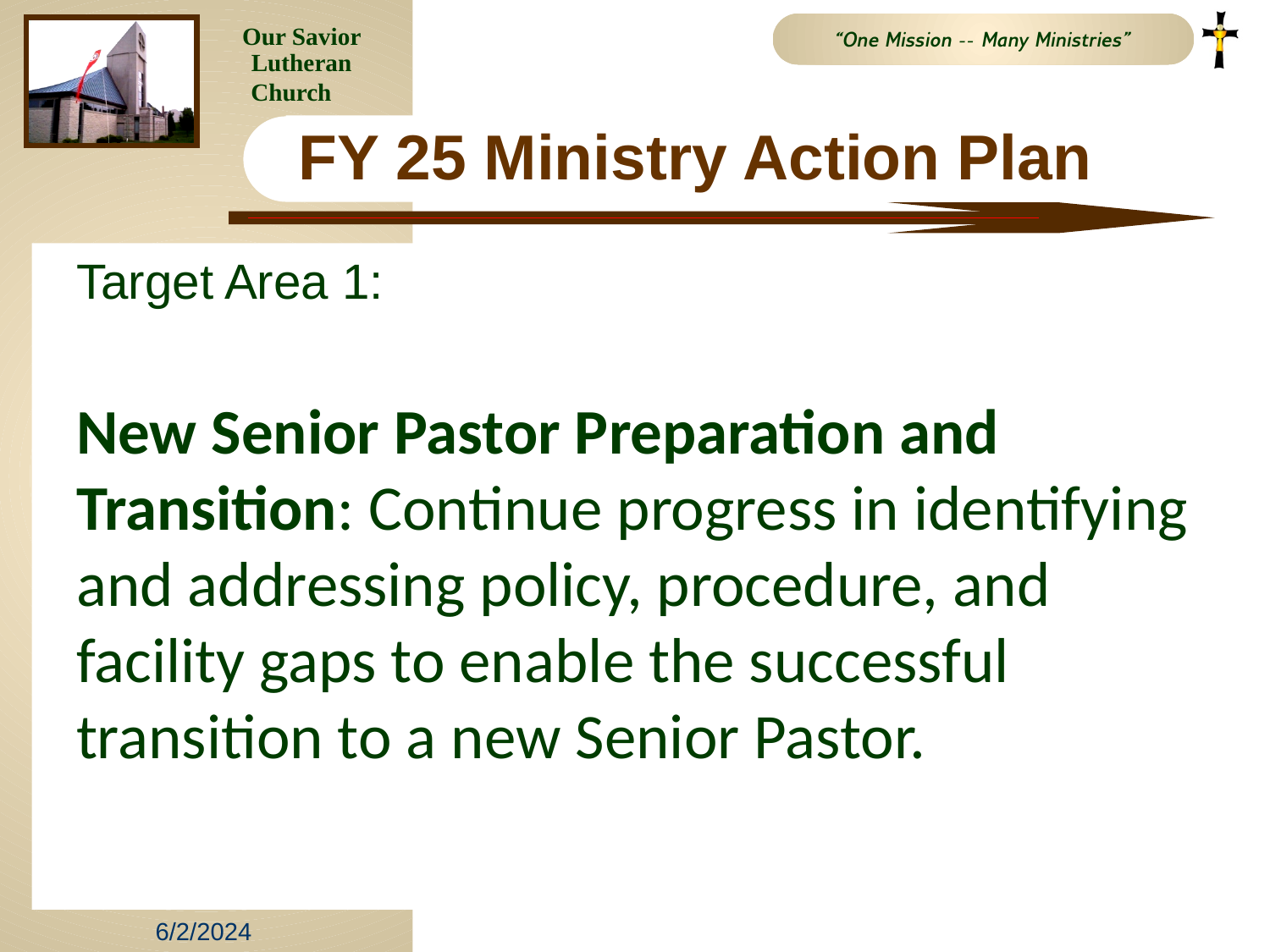

# FY 25 Ministry Action Plan
Target Area 1:

New Senior Pastor Preparation and Transition: Continue progress in identifying and addressing policy, procedure, and facility gaps to enable the successful transition to a new Senior Pastor.

6/2/2024